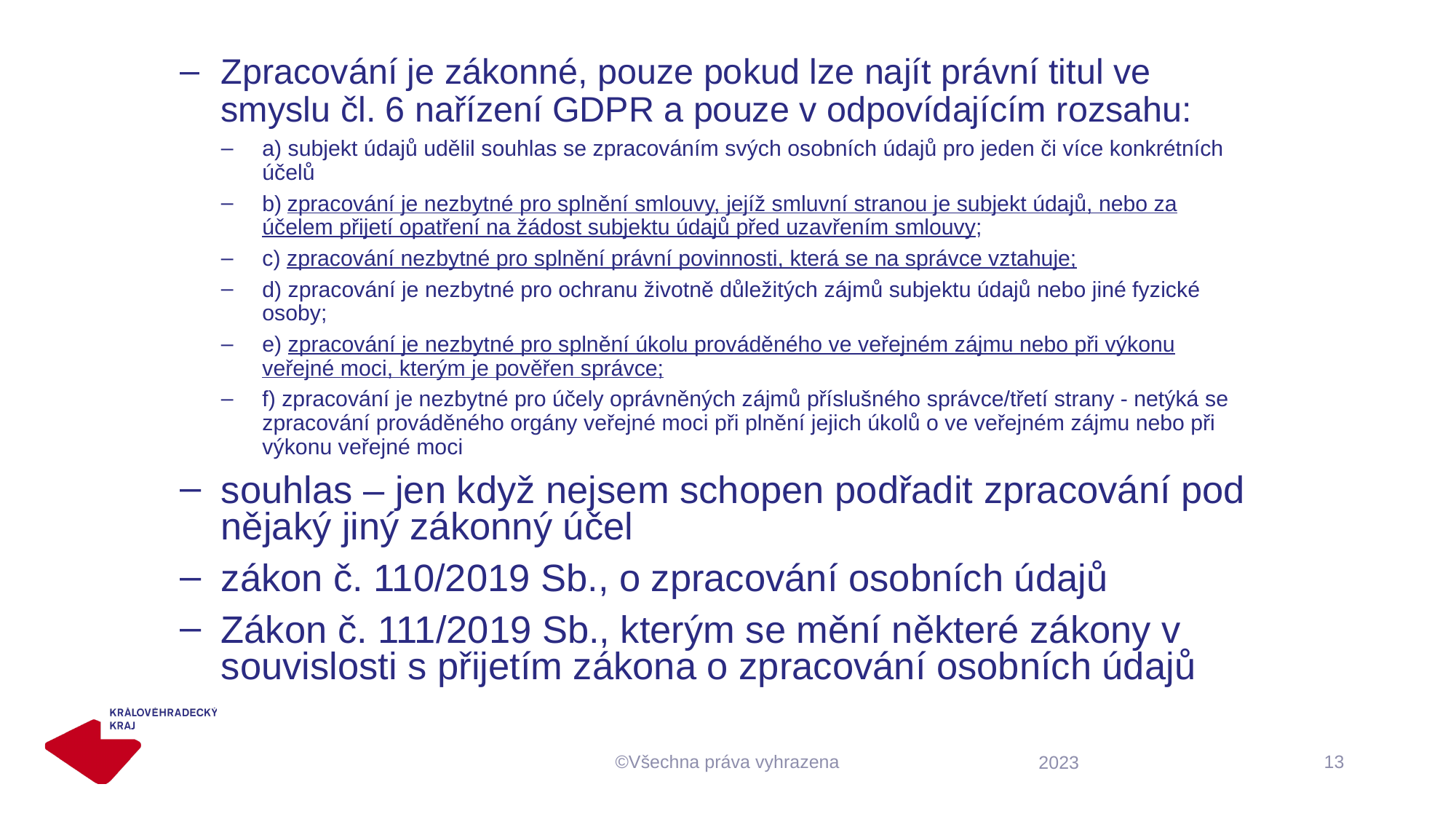

Zpracování je zákonné, pouze pokud lze najít právní titul ve smyslu čl. 6 nařízení GDPR a pouze v odpovídajícím rozsahu:
a) subjekt údajů udělil souhlas se zpracováním svých osobních údajů pro jeden či více konkrétních účelů
b) zpracování je nezbytné pro splnění smlouvy, jejíž smluvní stranou je subjekt údajů, nebo za účelem přijetí opatření na žádost subjektu údajů před uzavřením smlouvy;
c) zpracování nezbytné pro splnění právní povinnosti, která se na správce vztahuje;
d) zpracování je nezbytné pro ochranu životně důležitých zájmů subjektu údajů nebo jiné fyzické osoby;
e) zpracování je nezbytné pro splnění úkolu prováděného ve veřejném zájmu nebo při výkonu veřejné moci, kterým je pověřen správce;
f) zpracování je nezbytné pro účely oprávněných zájmů příslušného správce/třetí strany - netýká se zpracování prováděného orgány veřejné moci při plnění jejich úkolů o ve veřejném zájmu nebo při výkonu veřejné moci
souhlas – jen když nejsem schopen podřadit zpracování pod nějaký jiný zákonný účel
zákon č. 110/2019 Sb., o zpracování osobních údajů
Zákon č. 111/2019 Sb., kterým se mění některé zákony v souvislosti s přijetím zákona o zpracování osobních údajů
©Všechna práva vyhrazena
13
2023